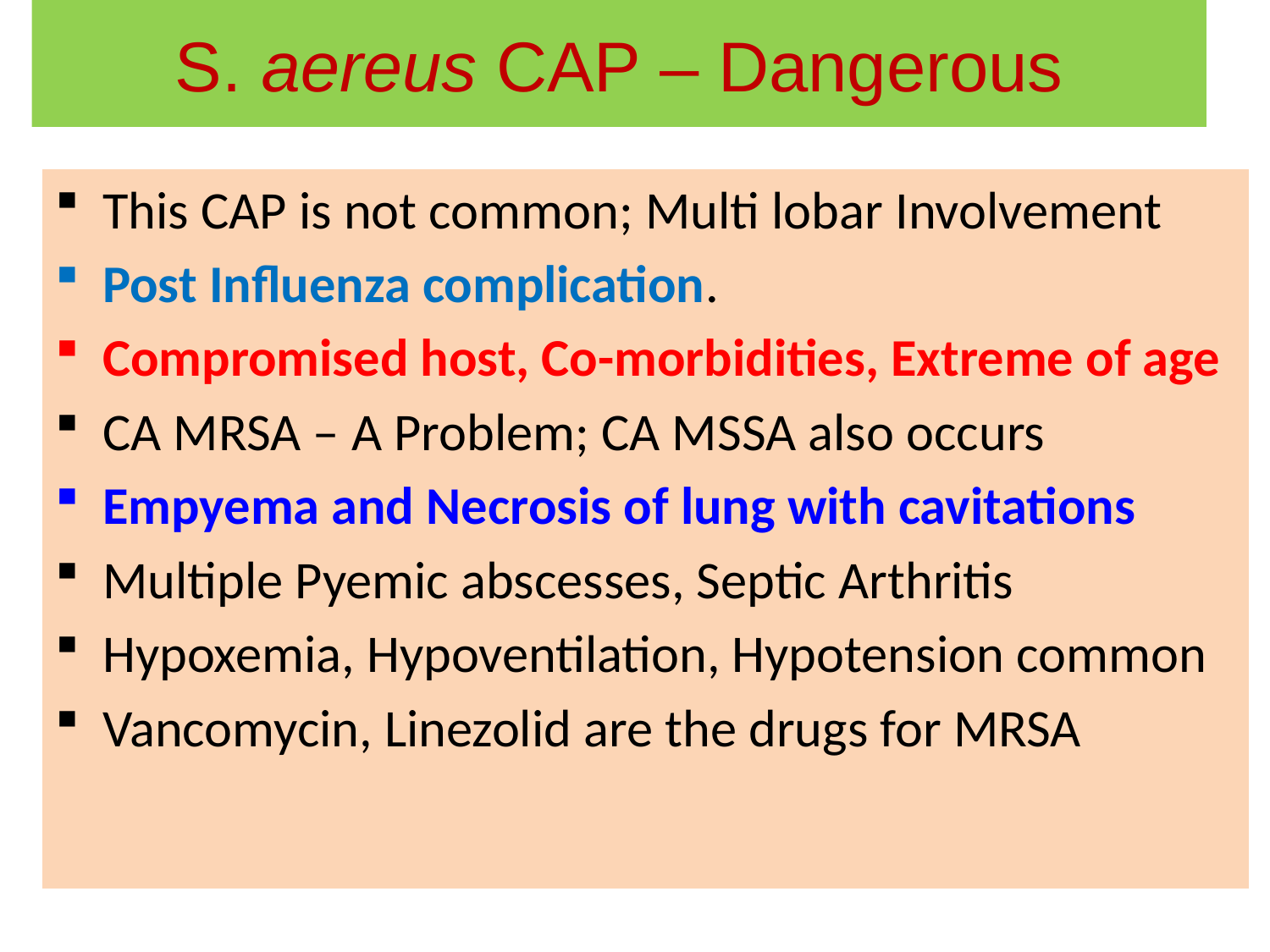

# S. aereus CAP – Dangerous
This CAP is not common; Multi lobar Involvement
Post Influenza complication.
Compromised host, Co-morbidities, Extreme of age
CA MRSA – A Problem; CA MSSA also occurs
Empyema and Necrosis of lung with cavitations
Multiple Pyemic abscesses, Septic Arthritis
Hypoxemia, Hypoventilation, Hypotension common
Vancomycin, Linezolid are the drugs for MRSA